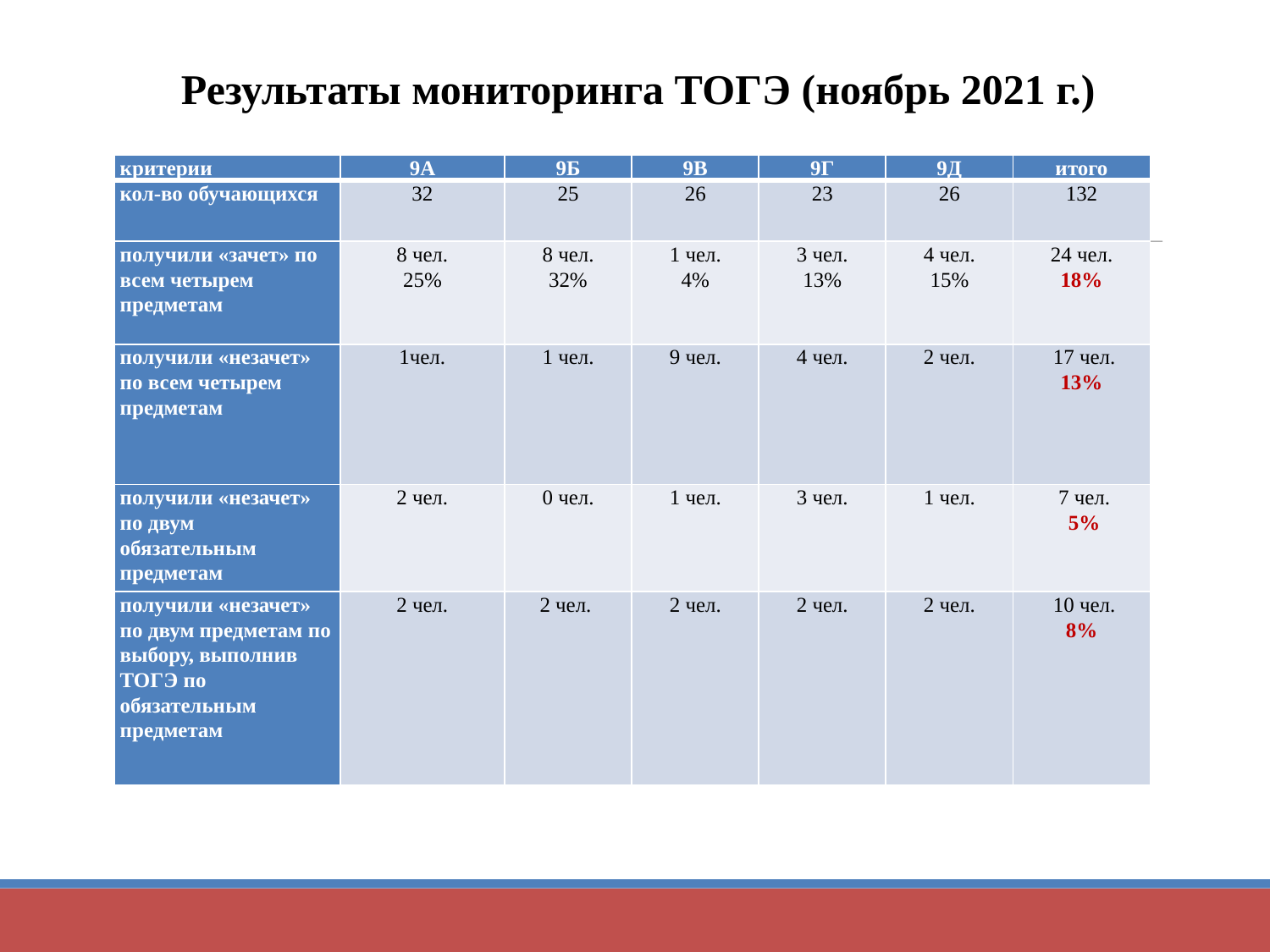

# Результаты мониторинга ТОГЭ (ноябрь 2021 г.)
| критерии | 9А | 9Б | 9В | 9Г | 9Д | итого |
| --- | --- | --- | --- | --- | --- | --- |
| кол-во обучающихся | 32 | 25 | 26 | 23 | 26 | 132 |
| получили «зачет» по всем четырем предметам | 8 чел. 25% | 8 чел. 32% | 1 чел. 4% | 3 чел. 13% | 4 чел. 15% | 24 чел. 18% |
| получили «незачет» по всем четырем предметам | 1чел. | 1 чел. | 9 чел. | 4 чел. | 2 чел. | 17 чел. 13% |
| получили «незачет» по двум обязательным предметам | 2 чел. | 0 чел. | 1 чел. | 3 чел. | 1 чел. | 7 чел.  5% |
| получили «незачет» по двум предметам по выбору, выполнив ТОГЭ по обязательным предметам | 2 чел. | 2 чел. | 2 чел. | 2 чел. | 2 чел. | 10 чел. 8% |